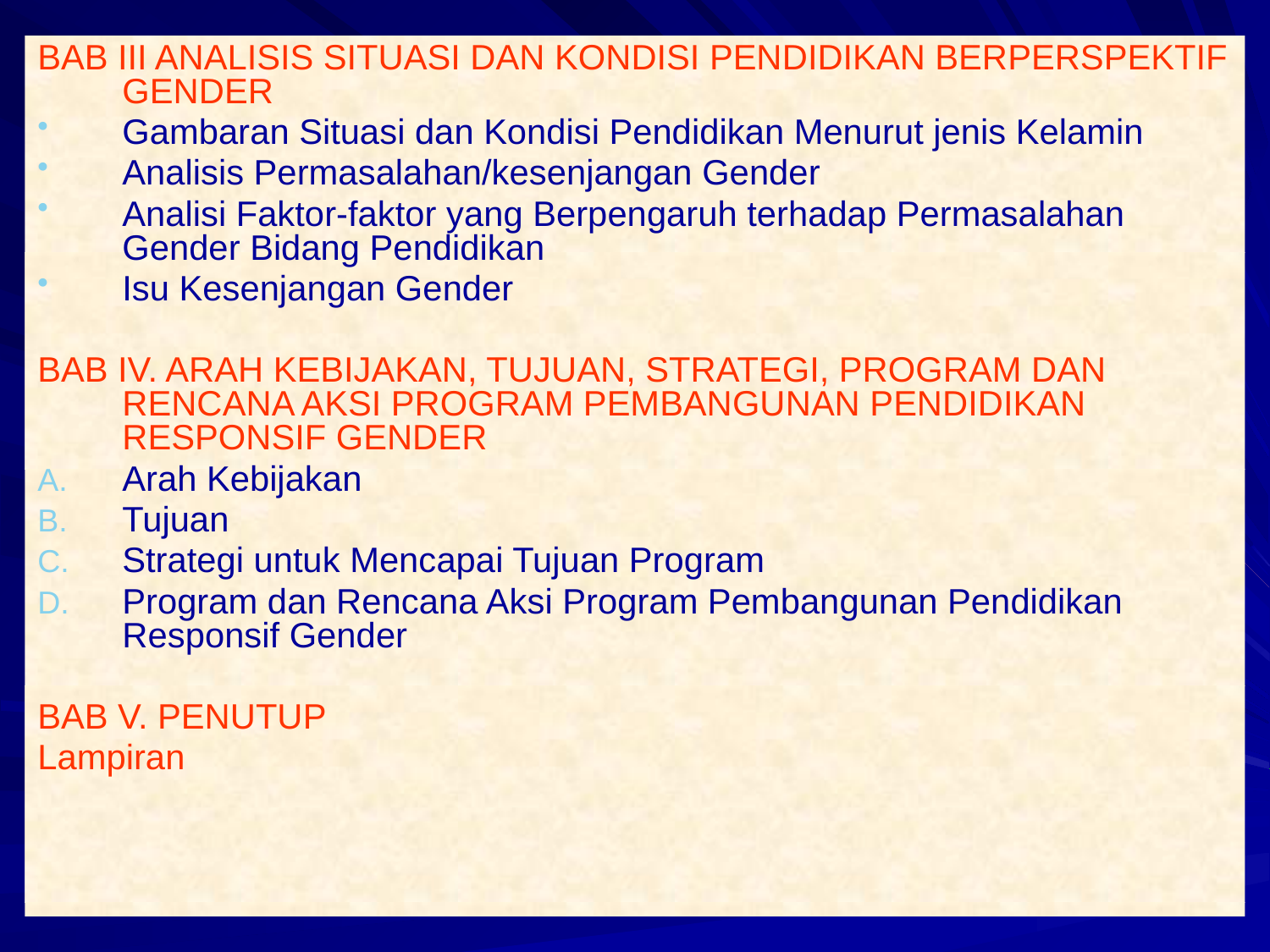

BAB III ANALISIS SITUASI DAN KONDISI PENDIDIKAN BERPERSPEKTIF GENDER
Gambaran Situasi dan Kondisi Pendidikan Menurut jenis Kelamin
Analisis Permasalahan/kesenjangan Gender
Analisi Faktor-faktor yang Berpengaruh terhadap Permasalahan Gender Bidang Pendidikan
Isu Kesenjangan Gender

BAB IV. ARAH KEBIJAKAN, TUJUAN, STRATEGI, PROGRAM DAN RENCANA AKSI PROGRAM PEMBANGUNAN PENDIDIKAN RESPONSIF GENDER
Arah Kebijakan
Tujuan
Strategi untuk Mencapai Tujuan Program
Program dan Rencana Aksi Program Pembangunan Pendidikan Responsif Gender

BAB V. PENUTUP
Lampiran